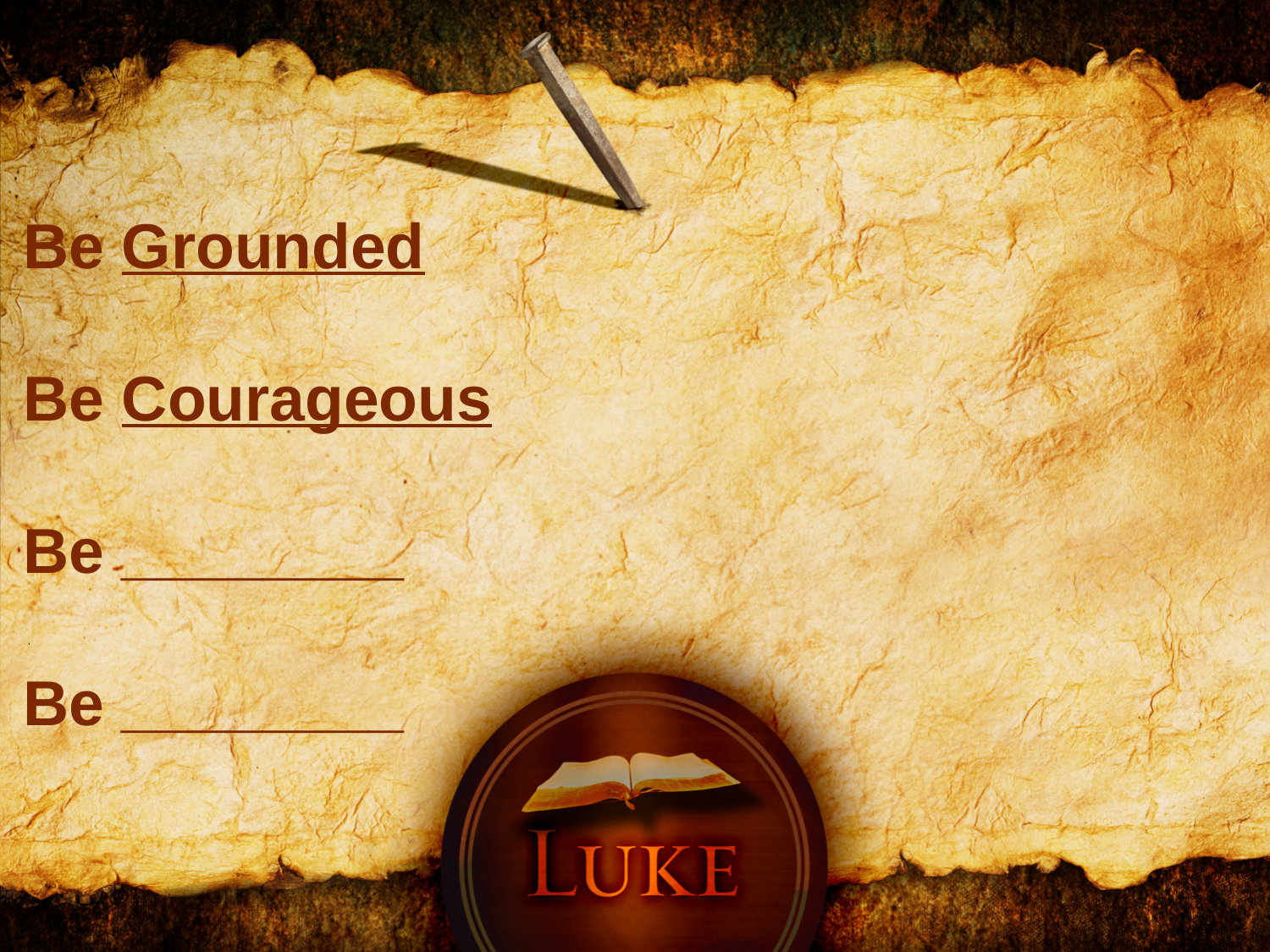

Be Grounded

Be Courageous

Be ________

Be ________